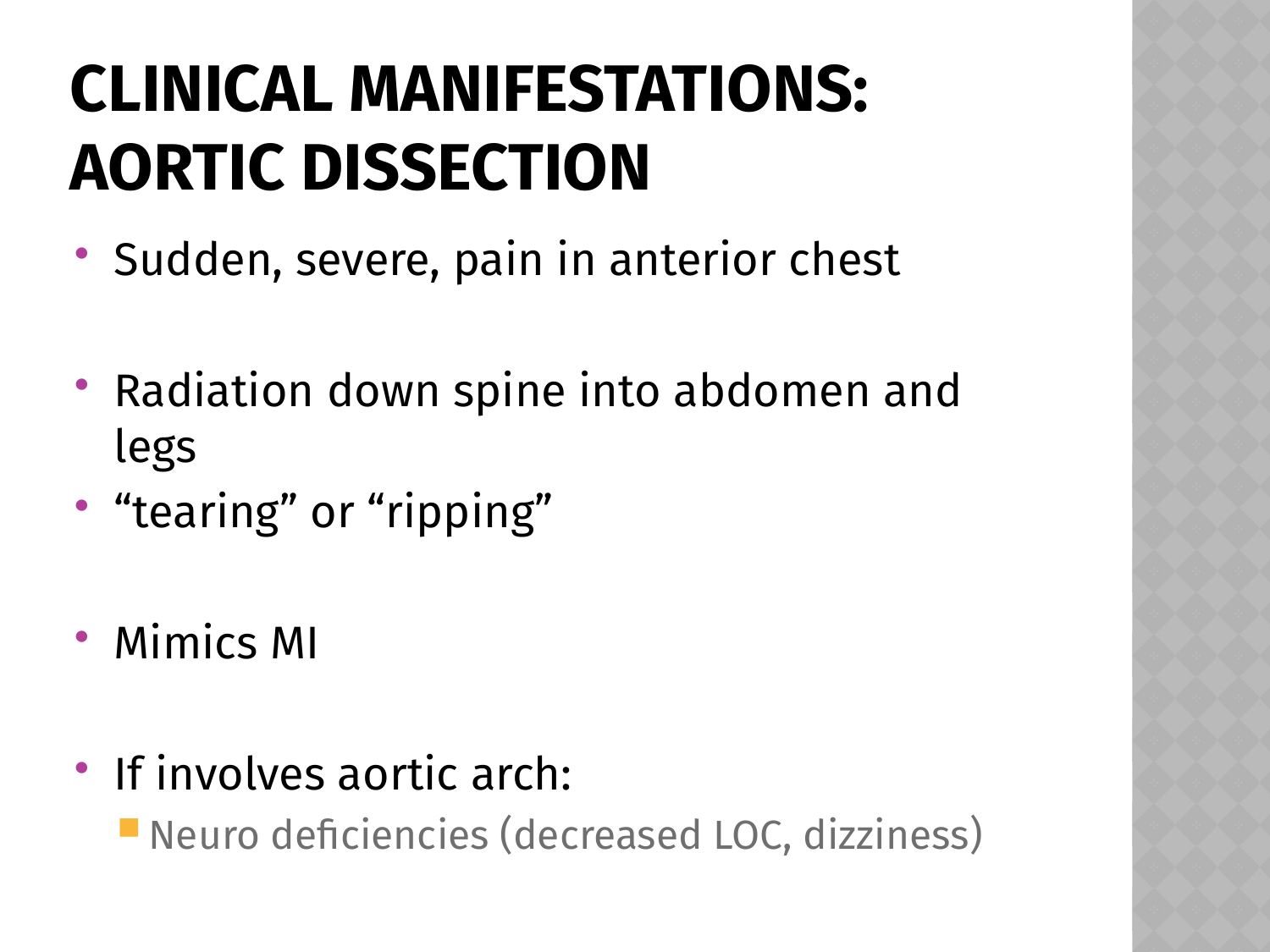

# Clinical Manifestations: Aortic dissection
Sudden, severe, pain in anterior chest

Radiation down spine into abdomen and legs
“tearing” or “ripping”

Mimics MI

If involves aortic arch:
Neuro deficiencies (decreased LOC, dizziness)